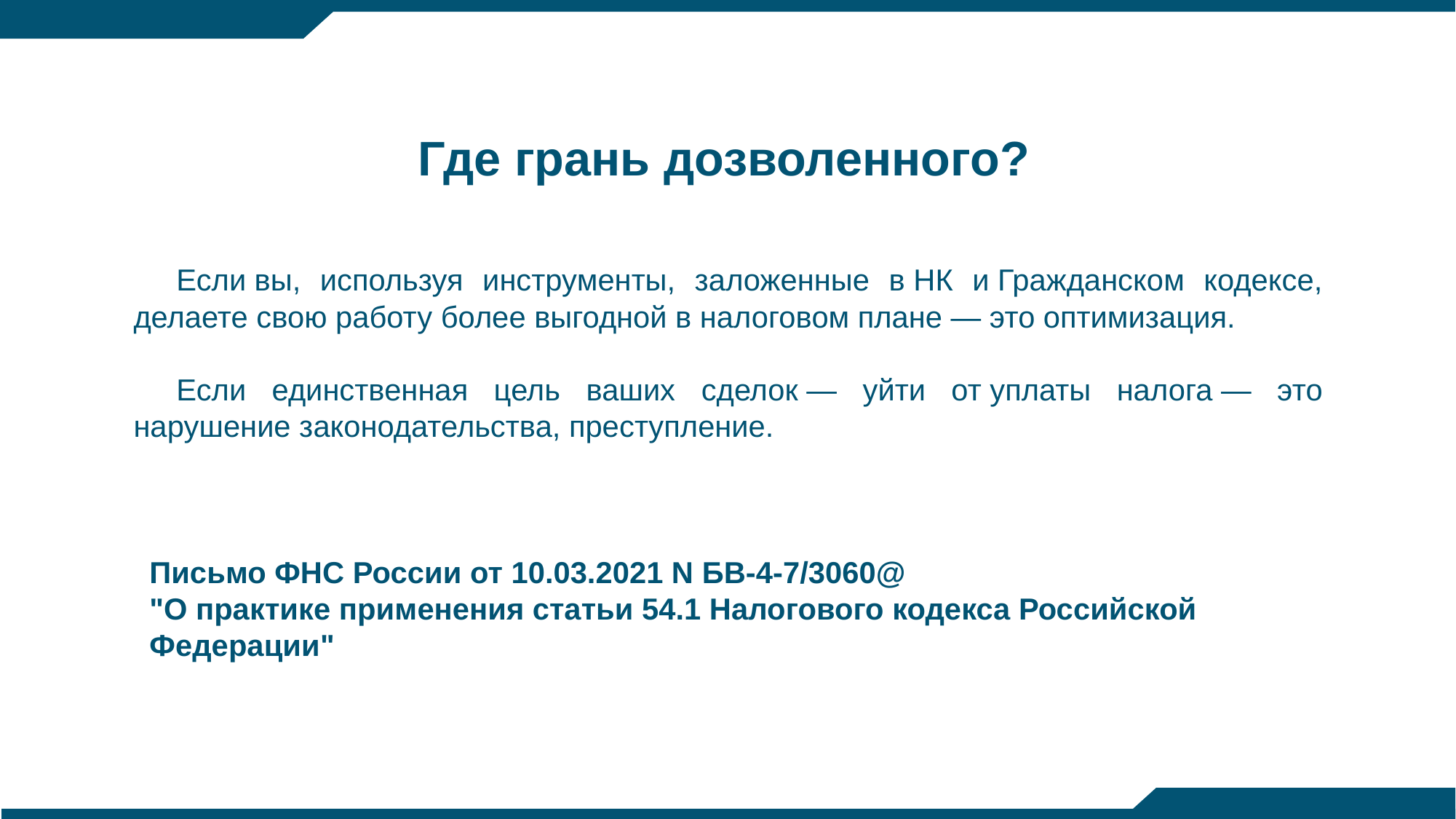

Где грань дозволенного?
Если вы, используя инструменты, заложенные в НК и Гражданском кодексе, делаете свою работу более выгодной в налоговом плане — это оптимизация.

Если единственная цель ваших сделок — уйти от уплаты налога — это нарушение законодательства, преступление.
Письмо ФНС России от 10.03.2021 N БВ-4-7/3060@
"О практике применения статьи 54.1 Налогового кодекса Российской Федерации"